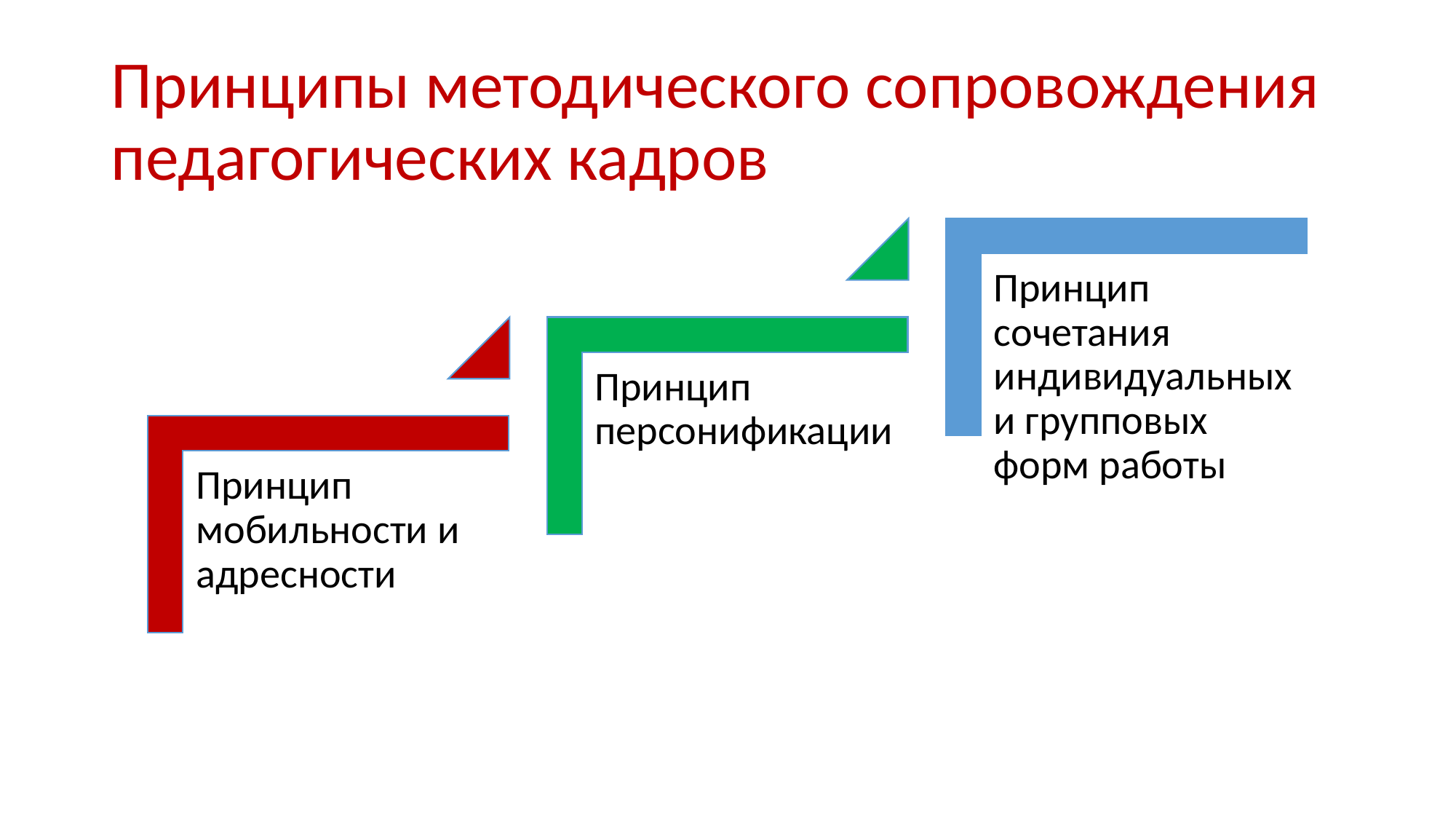

# Принципы методического сопровождения педагогических кадров
Принцип мобильности и адресности
Принцип персонификации
Принцип сочетания индивидуальных и групповых форм работы